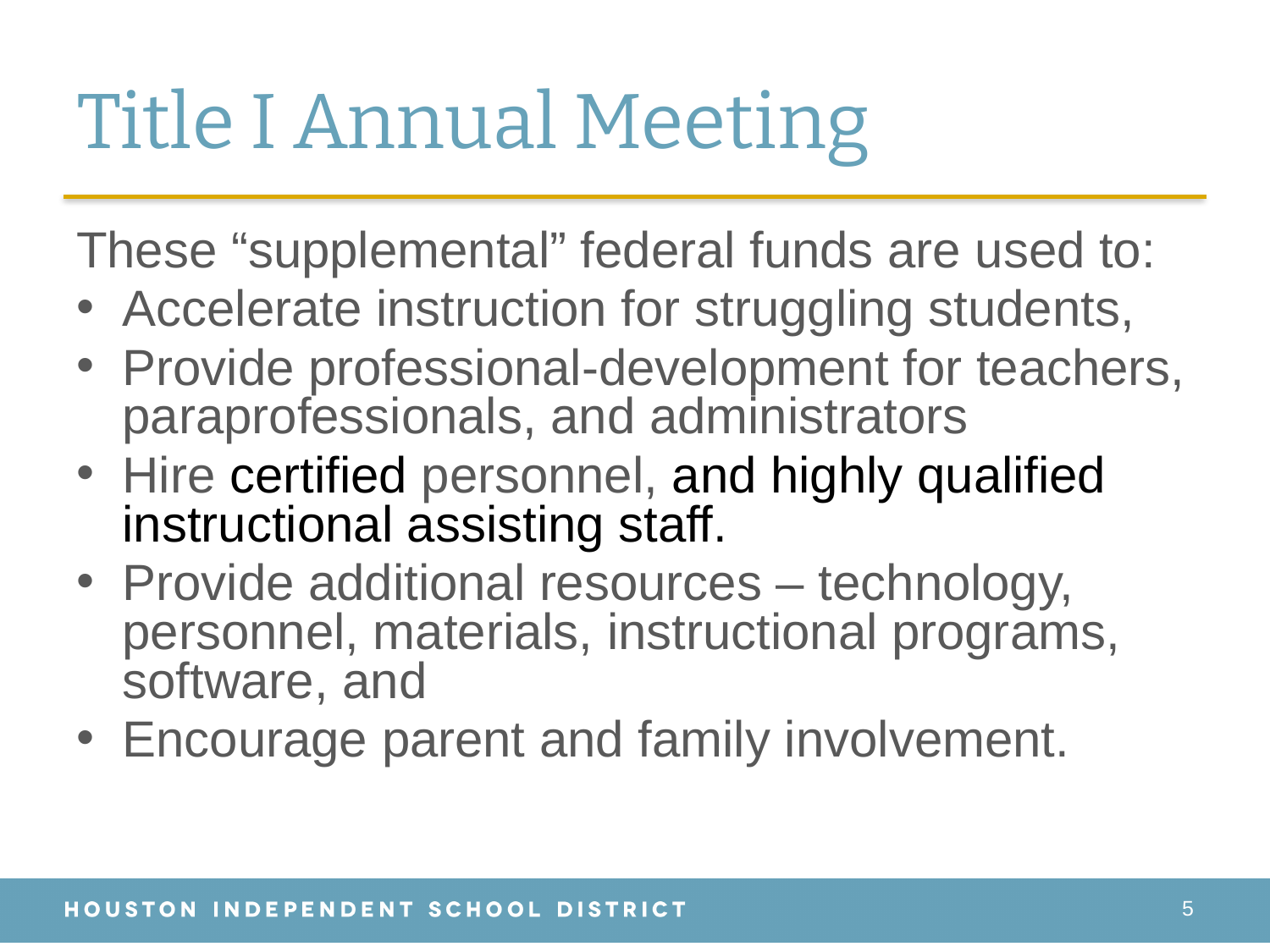

# Title I Annual Meeting
These “supplemental” federal funds are used to:
Accelerate instruction for struggling students,
Provide professional-development for teachers, paraprofessionals, and administrators
Hire certified personnel, and highly qualified instructional assisting staff.
Provide additional resources – technology, personnel, materials, instructional programs, software, and
Encourage parent and family involvement.

5